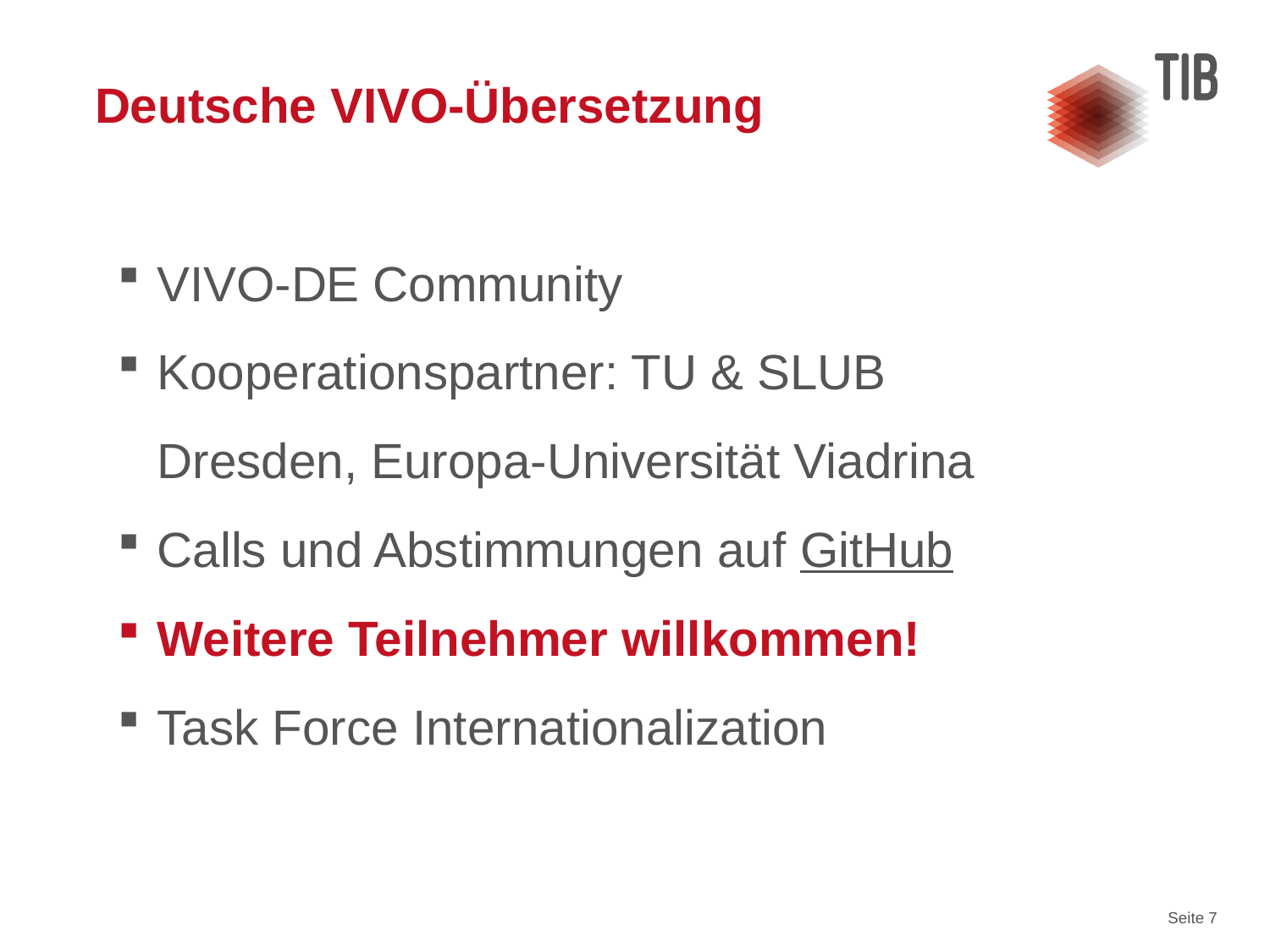

# Deutsche VIVO-Übersetzung

VIVO-DE Community
Kooperationspartner: TU & SLUB Dresden, Europa-Universität Viadrina
Calls und Abstimmungen auf GitHub
Weitere Teilnehmer willkommen!
Task Force Internationalization